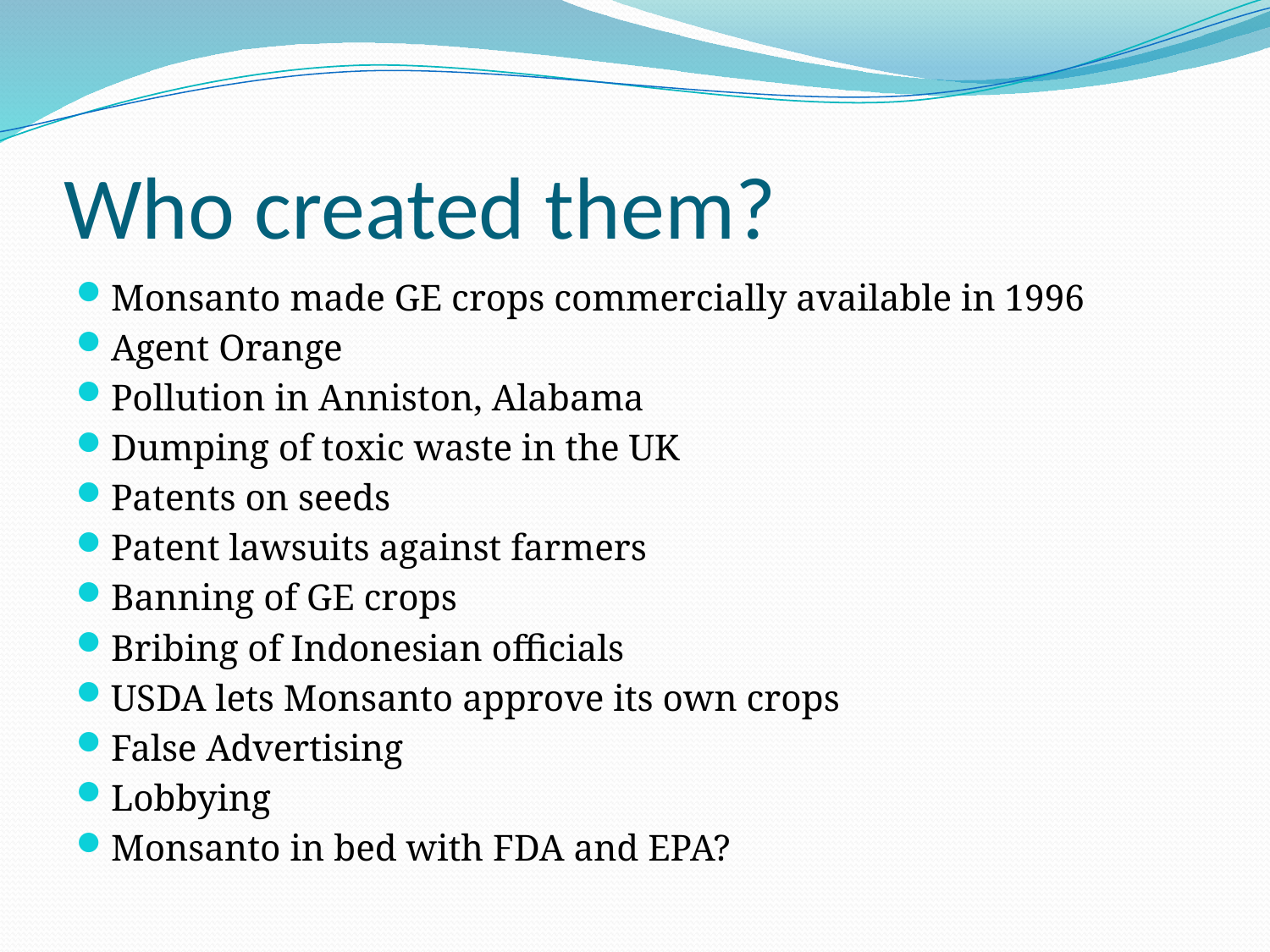

# Who created them?
Monsanto made GE crops commercially available in 1996
Agent Orange
Pollution in Anniston, Alabama
Dumping of toxic waste in the UK
Patents on seeds
Patent lawsuits against farmers
Banning of GE crops
Bribing of Indonesian officials
USDA lets Monsanto approve its own crops
False Advertising
Lobbying
Monsanto in bed with FDA and EPA?